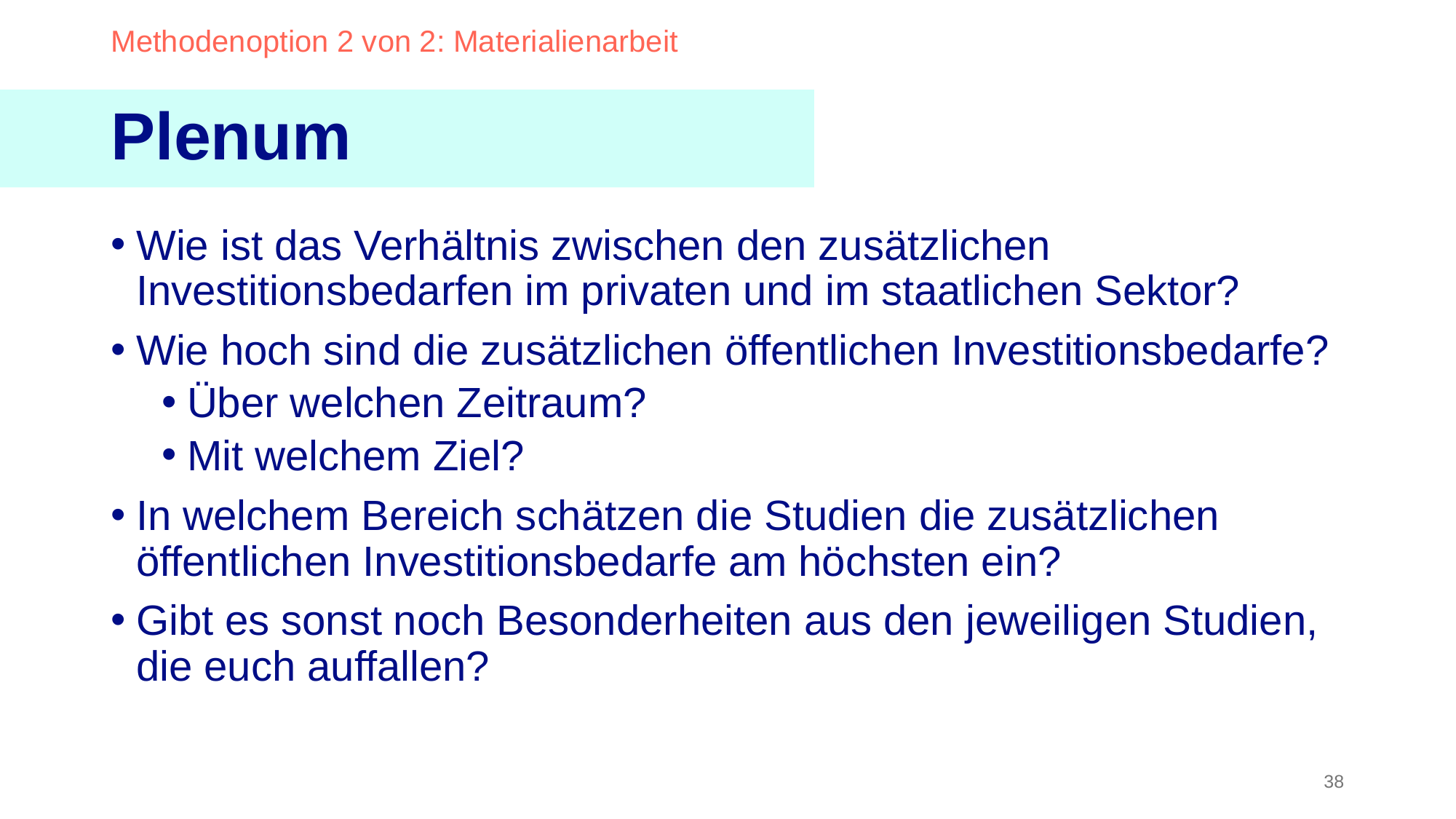

Methodenoption 2 von 2: Materialienarbeit
Plenum
Wie ist das Verhältnis zwischen den zusätzlichen Investitionsbedarfen im privaten und im staatlichen Sektor?
Wie hoch sind die zusätzlichen öffentlichen Investitionsbedarfe?
Über welchen Zeitraum?
Mit welchem Ziel?
In welchem Bereich schätzen die Studien die zusätzlichen öffentlichen Investitionsbedarfe am höchsten ein?
Gibt es sonst noch Besonderheiten aus den jeweiligen Studien, die euch auffallen?